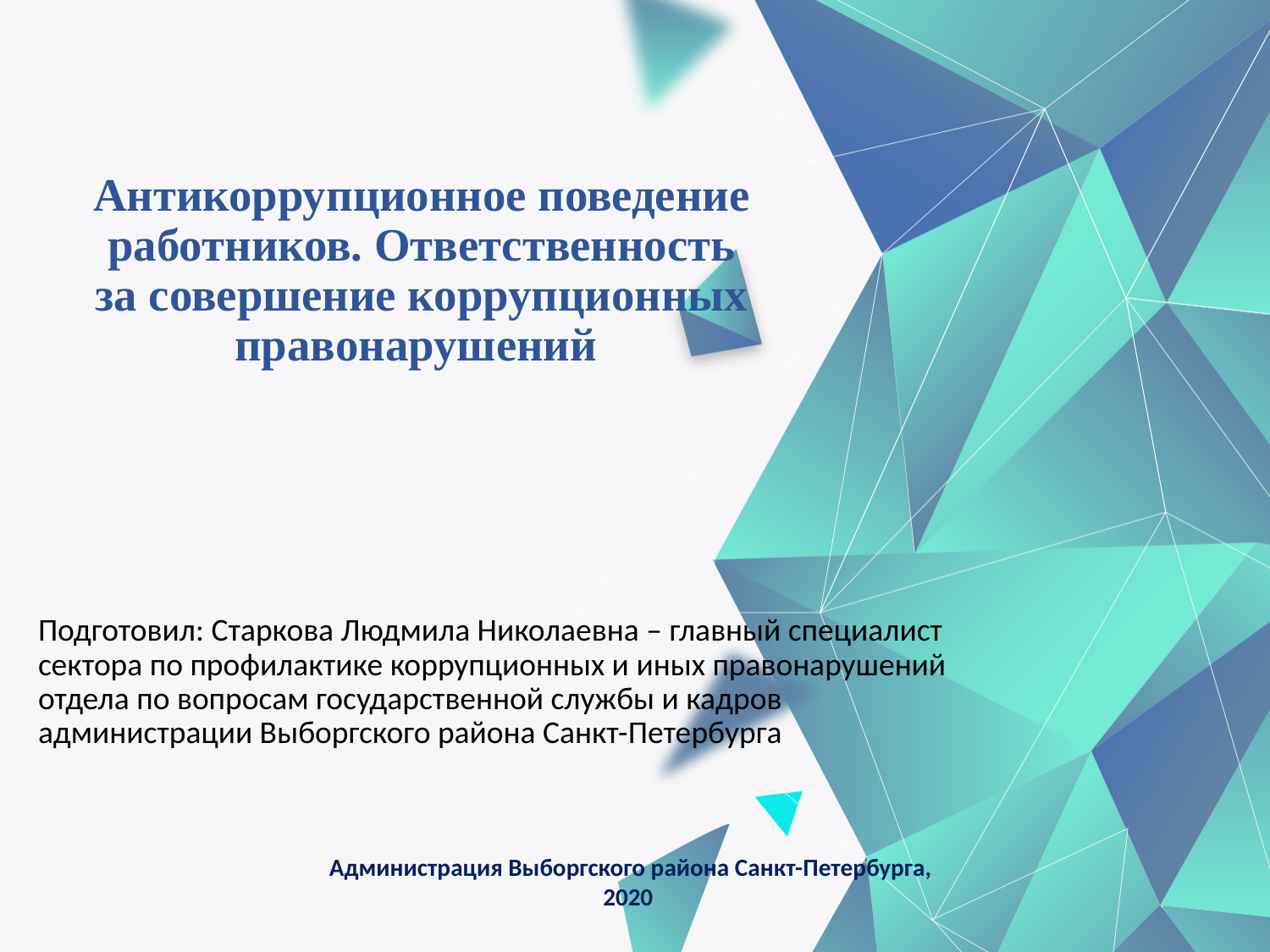

# Антикоррупционное поведение работников. Ответственность за совершение коррупционных правонарушений
Подготовил: Старкова Людмила Николаевна – главный специалист
сектора по профилактике коррупционных и иных правонарушений
отдела по вопросам государственной службы и кадров
администрации Выборгского района Санкт-Петербурга
Администрация Выборгского района Санкт-Петербурга, 2020